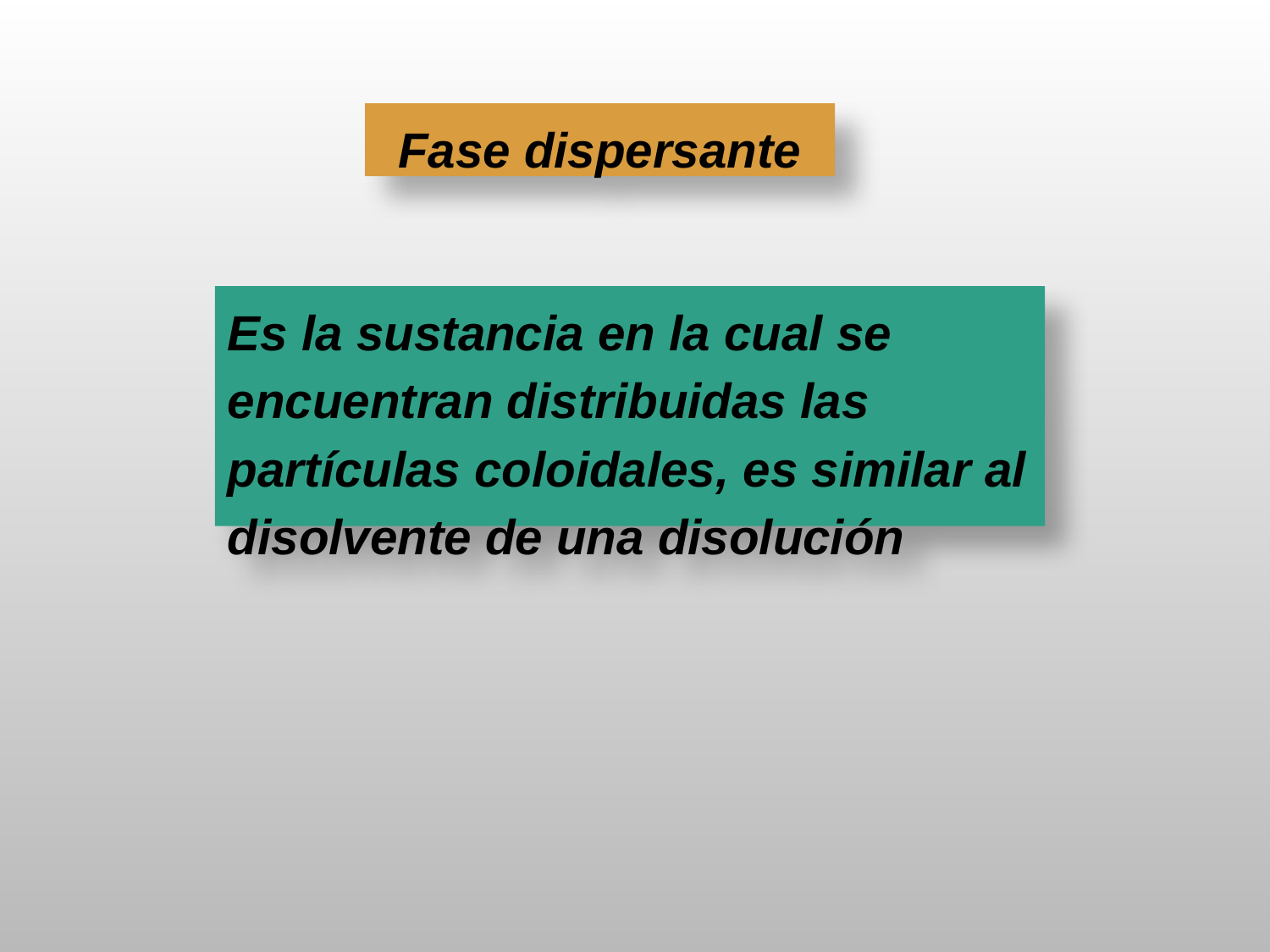

Fase dispersante

Es la sustancia en la cual se encuentran distribuidas las partículas coloidales, es similar al disolvente de una disolución